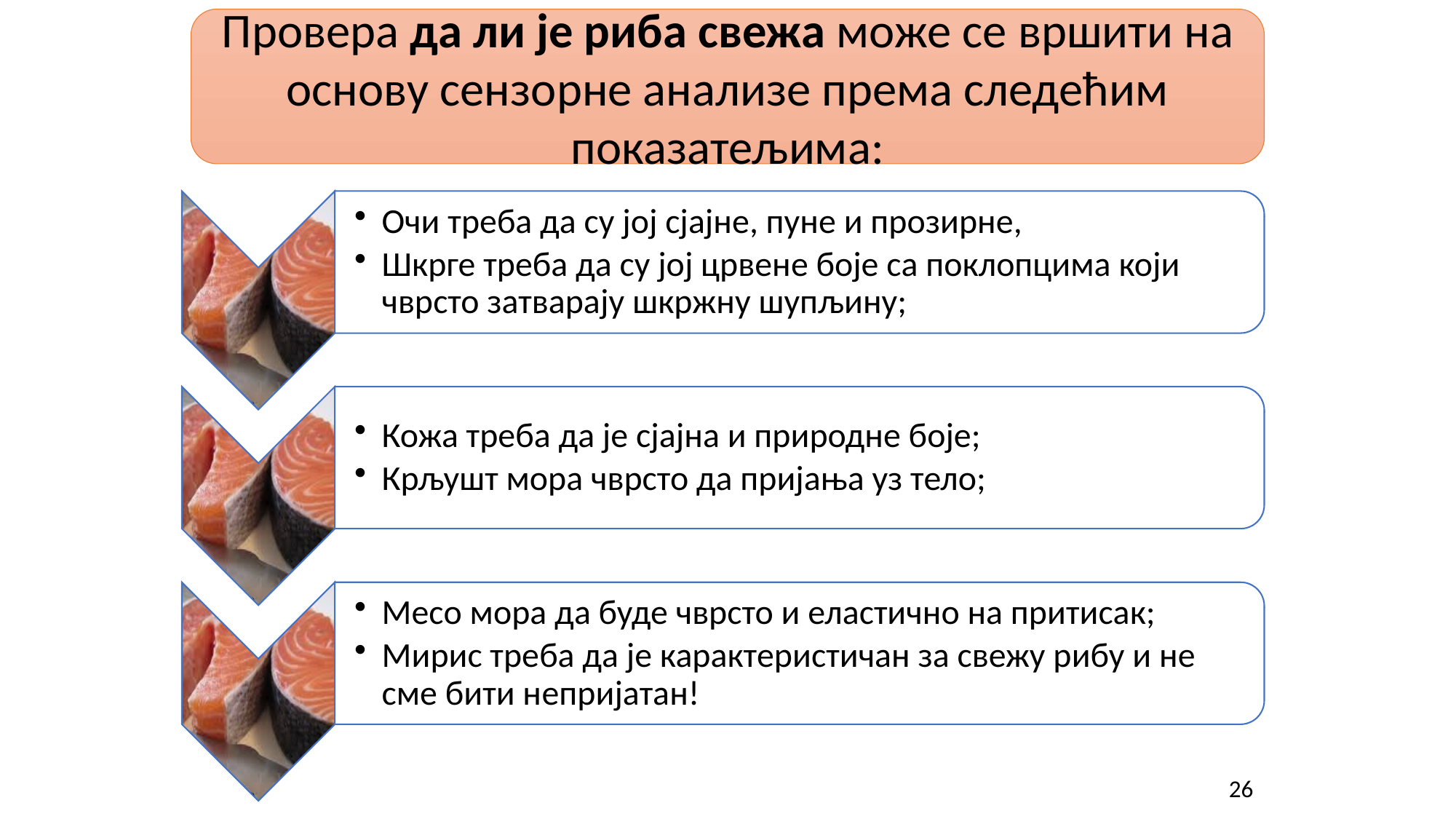

Провера да ли је риба свежа може се вршити на основу сензорне анализе према следећим показатељима:

Очи треба да су јој сјајне, пуне и прозирне,
Шкрге треба да су јој црвене боје са поклопцима који чврсто затварају шкржну шупљину;

Кожа треба да је сјајна и природне боје;
Крљушт мора чврсто да пријања уз тело;

Месо мора да буде чврсто и еластично на притисак;
Мирис треба да је карактеристичан за свежу рибу и не сме бити непријатан!
26